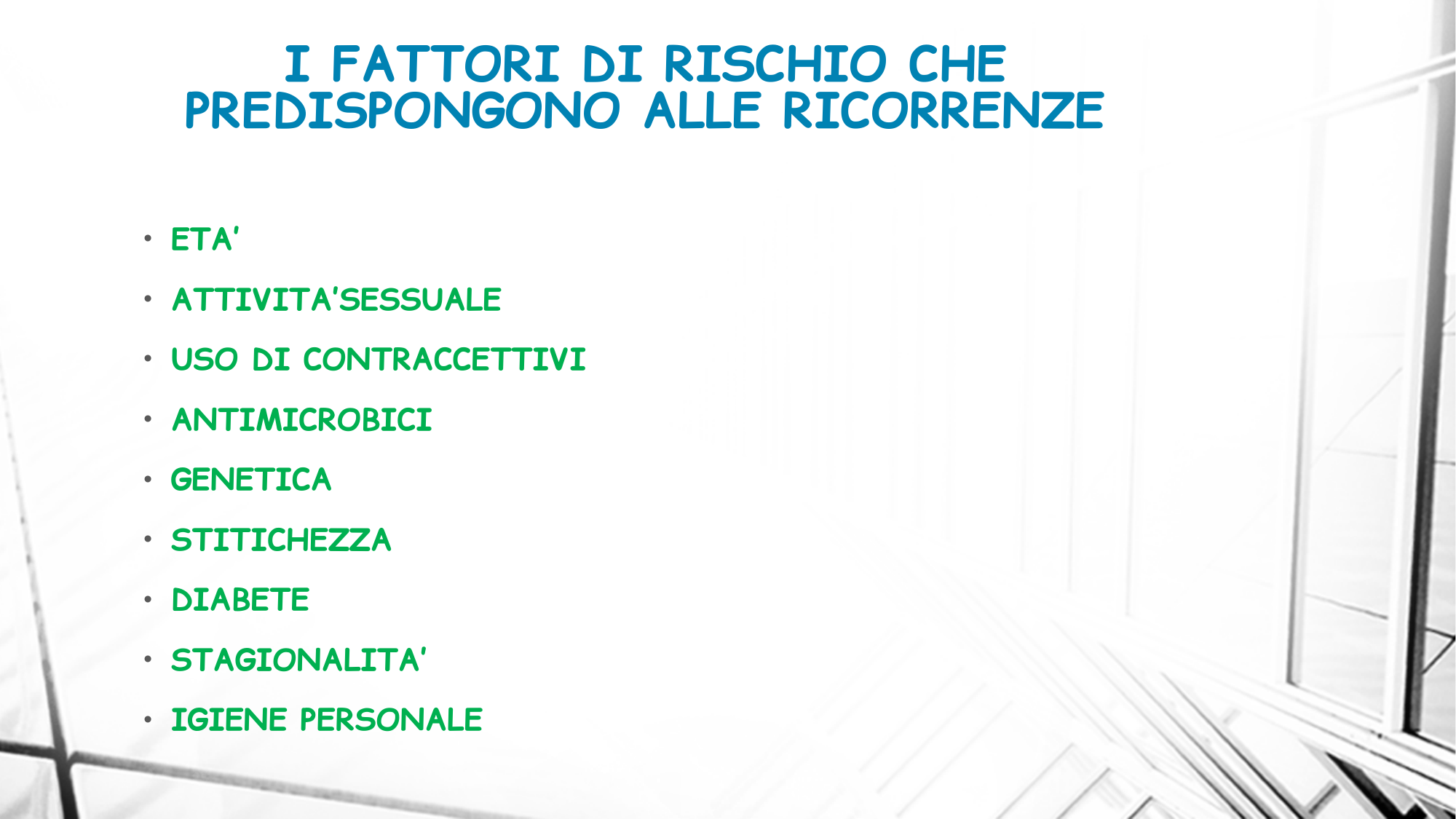

# I FATTORI DI RISCHIO CHE PREDISPONGONO ALLE RICORRENZE
ETA’
ATTIVITA’SESSUALE
USO DI CONTRACCETTIVI
ANTIMICROBICI
GENETICA
STITICHEZZA
DIABETE
STAGIONALITA’
IGIENE PERSONALE